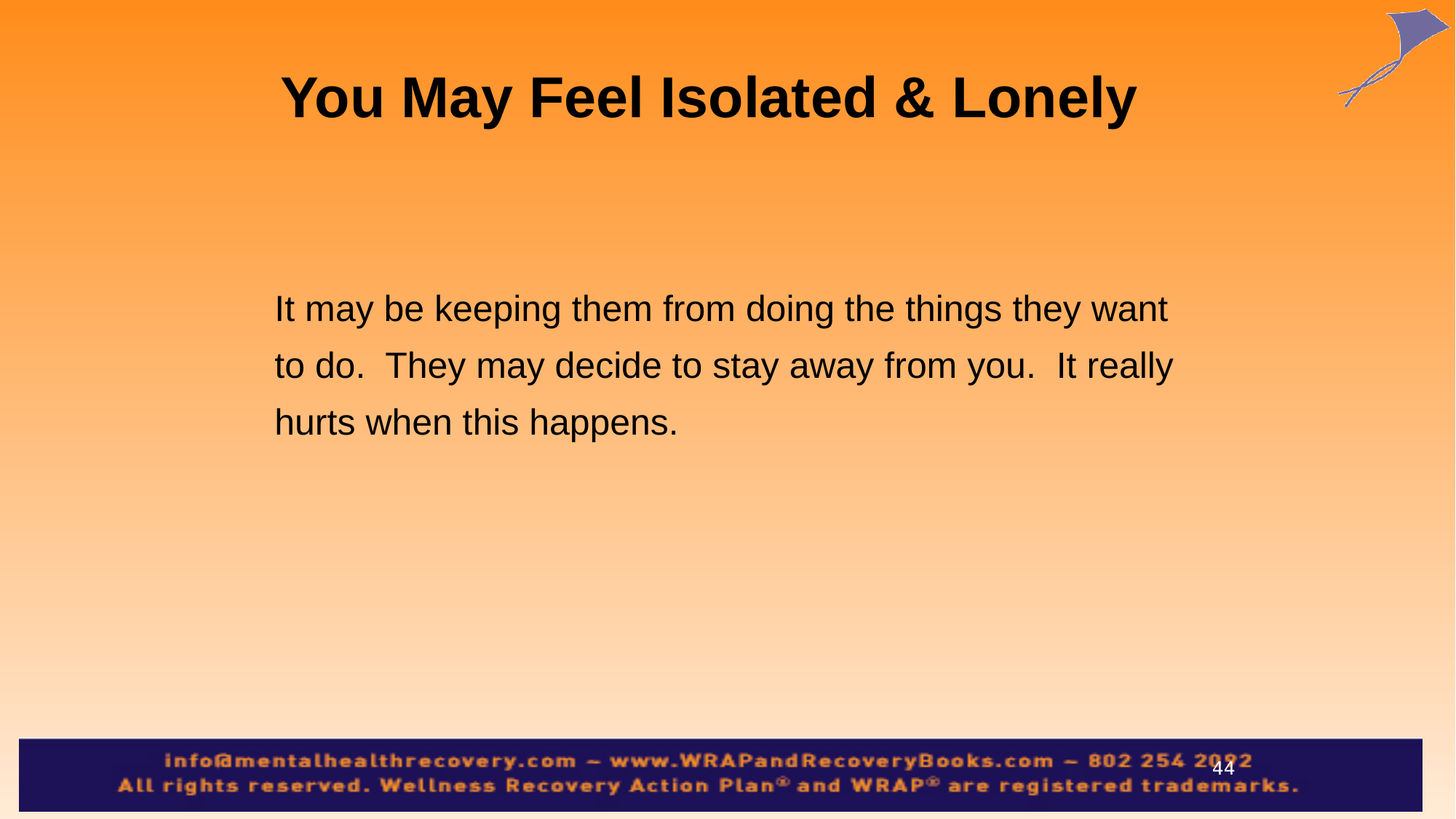

You May Feel Isolated & Lonely
It may be keeping them from doing the things they want to do.  They may decide to stay away from you.  It really hurts when this happens.
44